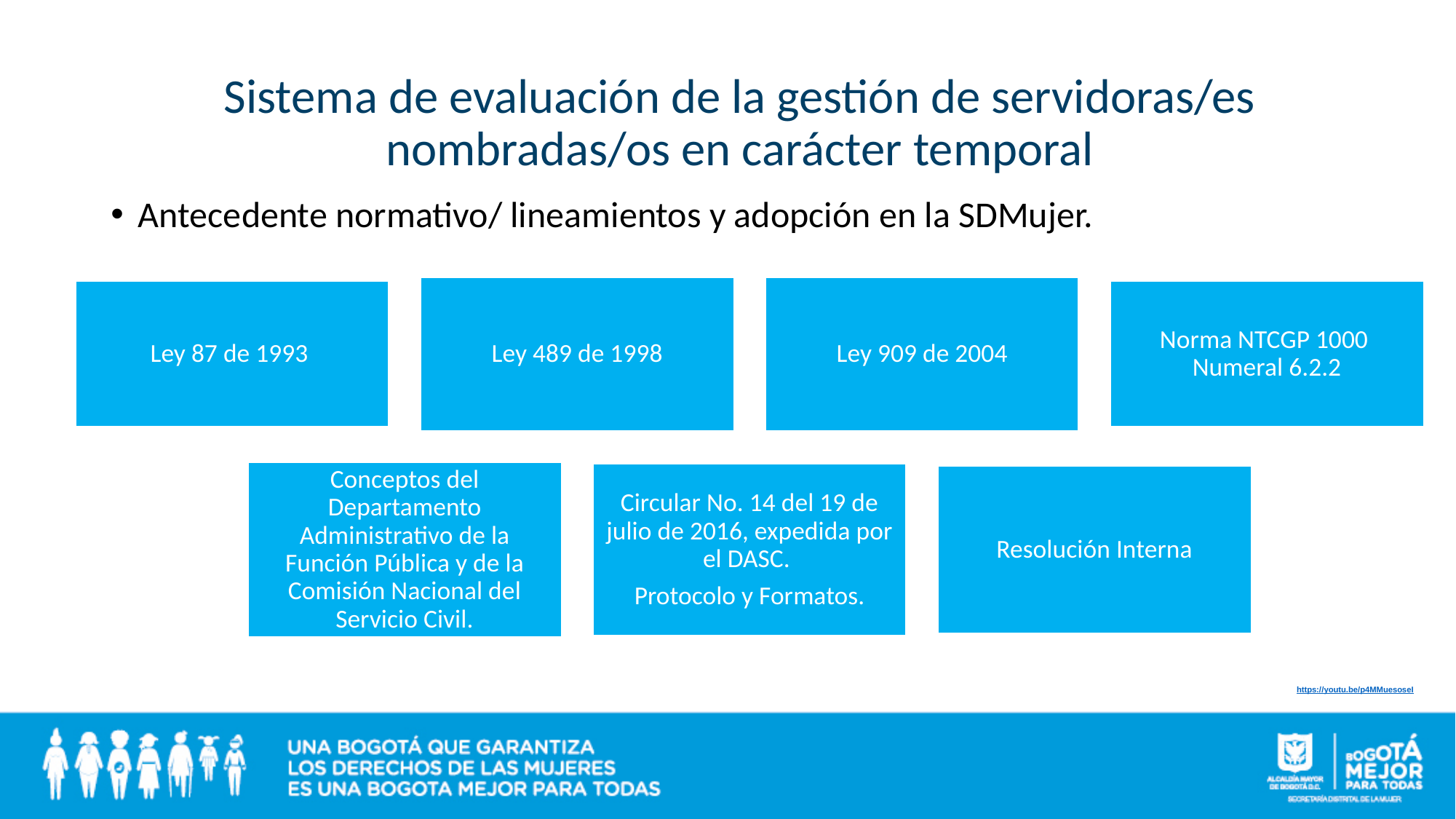

# Sistema de evaluación de la gestión de servidoras/es nombradas/os en carácter temporal
Antecedente normativo/ lineamientos y adopción en la SDMujer.
Ley 87 de 1993
Ley 489 de 1998
Ley 909 de 2004
Norma NTCGP 1000  Numeral 6.2.2
Conceptos del Departamento Administrativo de la Función Pública y de la Comisión Nacional del Servicio Civil.
Circular No. 14 del 19 de julio de 2016, expedida por el DASC.
Protocolo y Formatos.
Resolución Interna
https://youtu.be/p4MMuesoseI